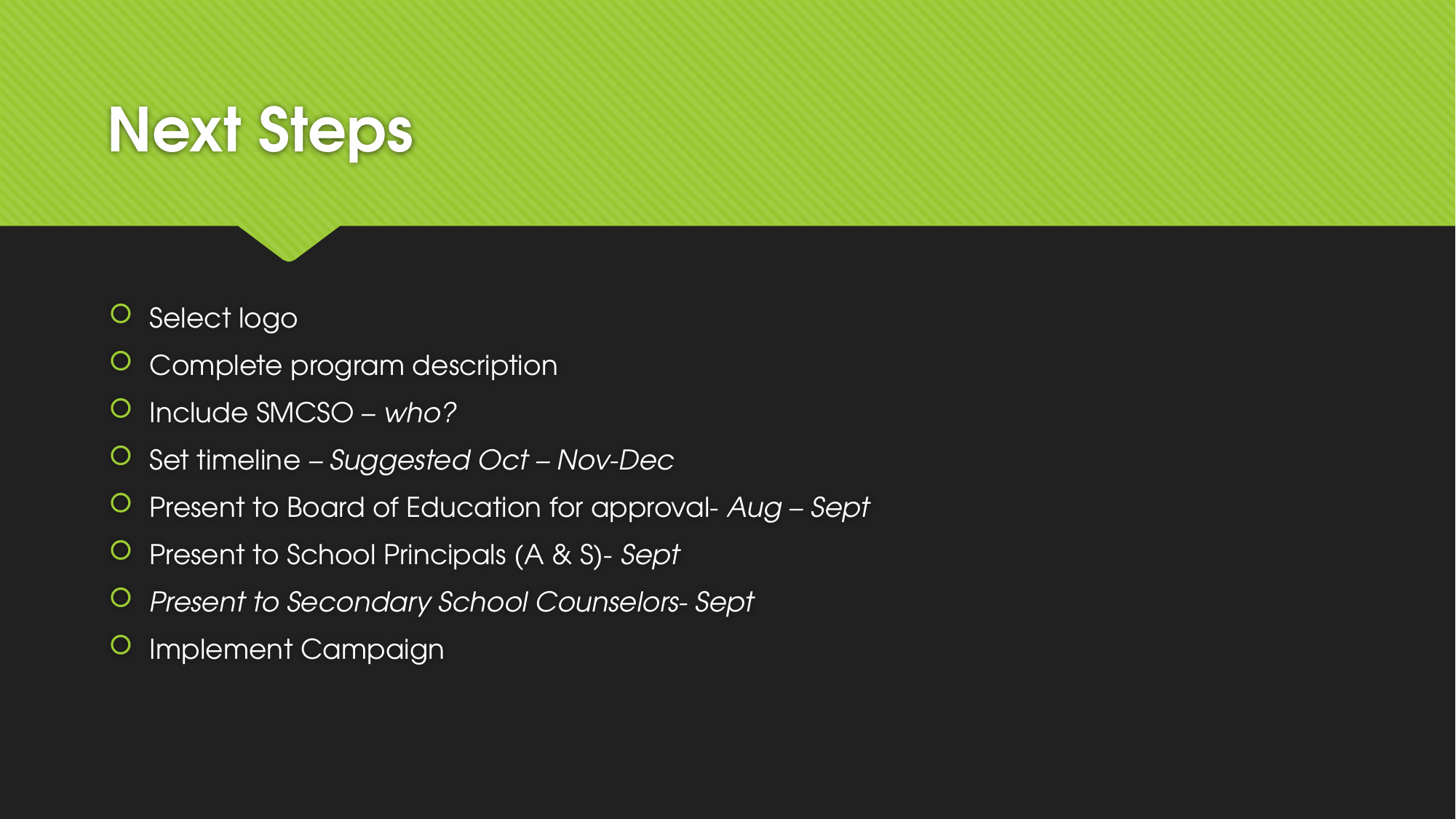

# Next Steps
Select logo
Complete program description
Include SMCSO – who?
Set timeline – Suggested Oct – Nov-Dec
Present to Board of Education for approval- Aug – Sept
Present to School Principals (A & S)- Sept
Present to Secondary School Counselors- Sept
Implement Campaign